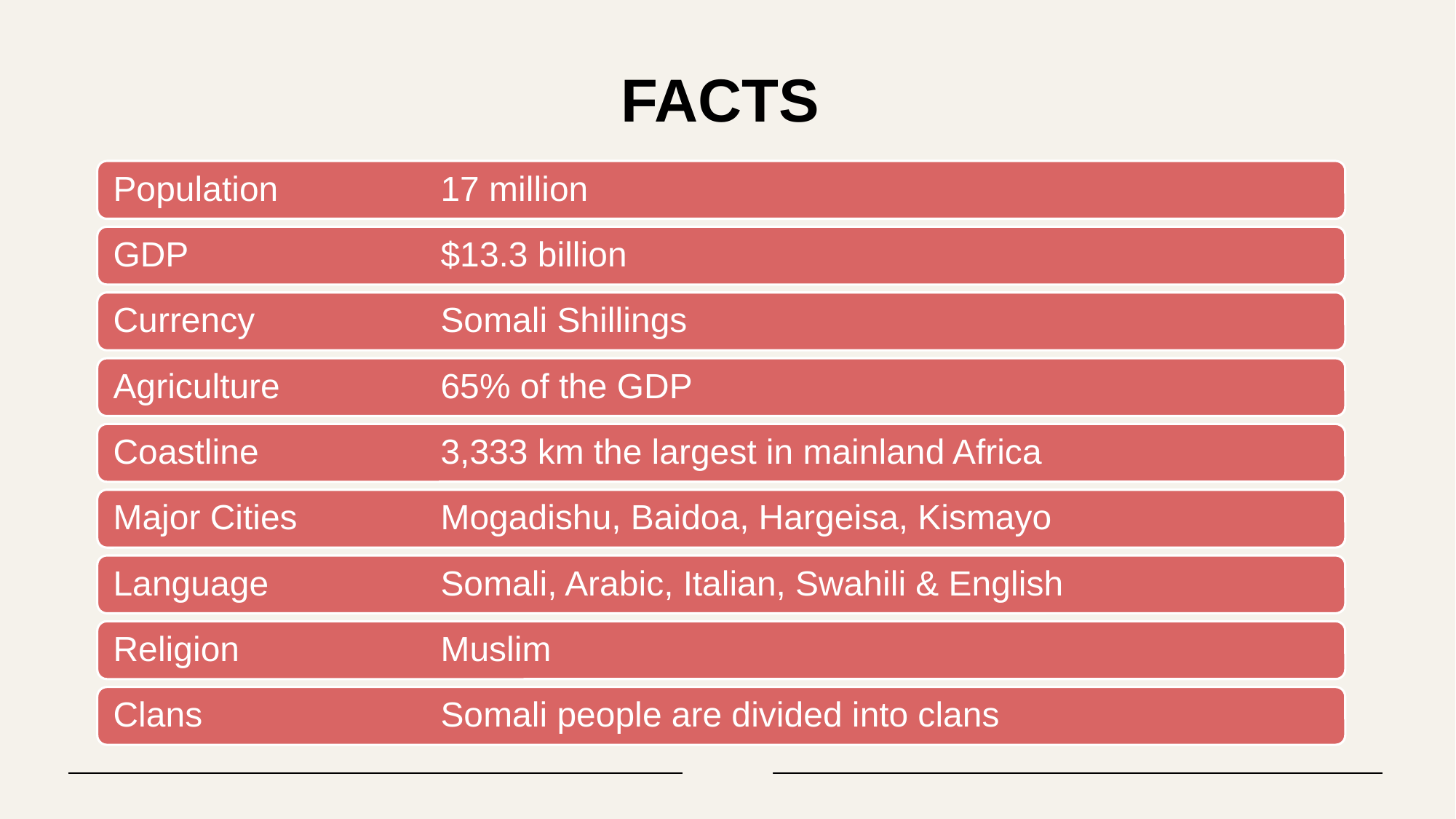

# Facts
Population		17 million
GDP			$13.3 billion
Currency		Somali Shillings
Agriculture		65% of the GDP
Coastline		3,333 km the largest in mainland Africa
Major Cities		Mogadishu, Baidoa, Hargeisa, Kismayo
Language		Somali, Arabic, Italian, Swahili & English
Religion		Muslim
Clans 			Somali people are divided into clans